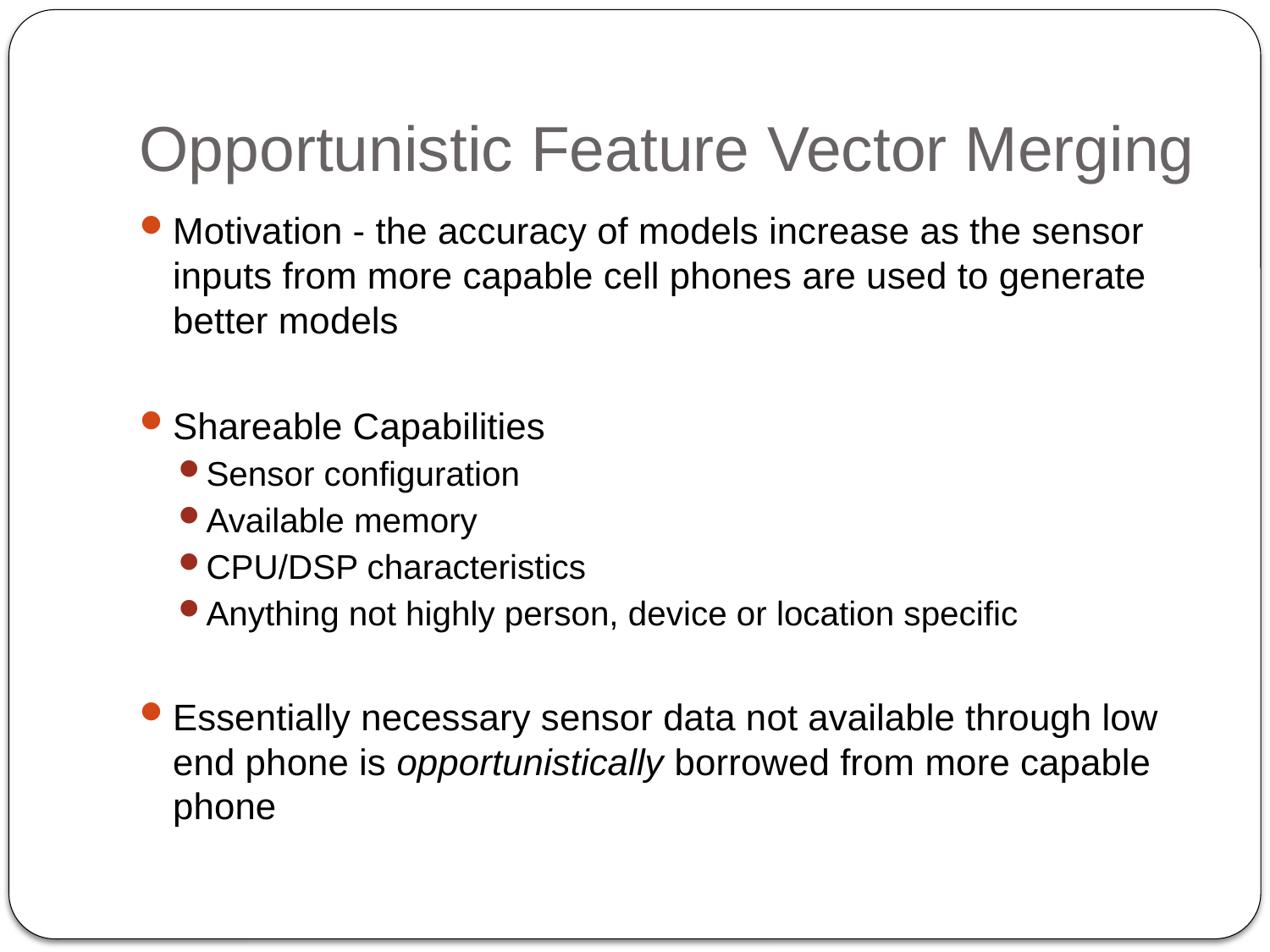

# Opportunistic Feature Vector Merging
Motivation - the accuracy of models increase as the sensor inputs from more capable cell phones are used to generate better models

Shareable Capabilities
Sensor configuration
Available memory
CPU/DSP characteristics
Anything not highly person, device or location specific

Essentially necessary sensor data not available through low end phone is opportunistically borrowed from more capable phone